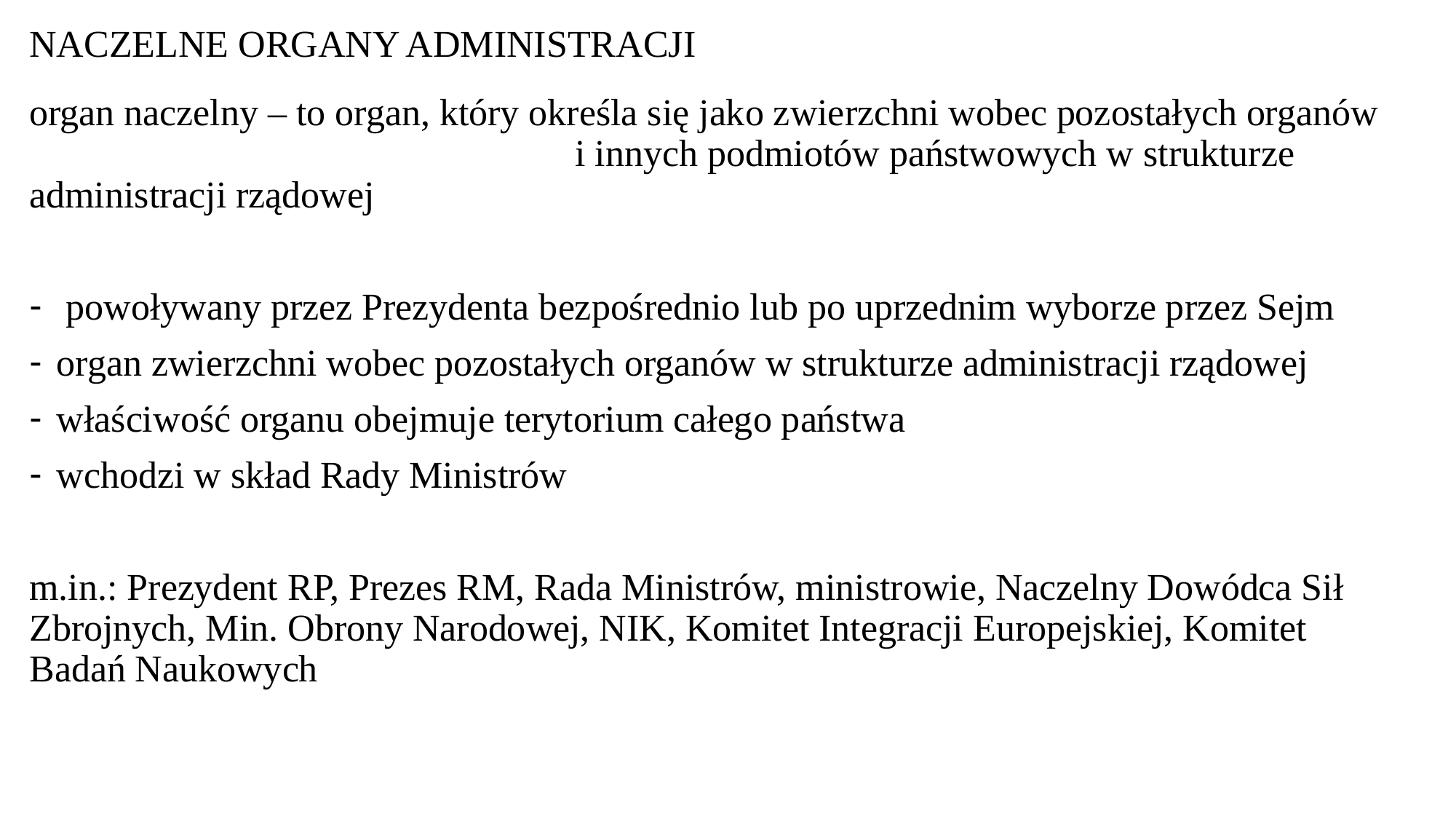

# NACZELNE ORGANY ADMINISTRACJI
organ naczelny – to organ, który określa się jako zwierzchni wobec pozostałych organów 					i innych podmiotów państwowych w strukturze administracji rządowej

 powoływany przez Prezydenta bezpośrednio lub po uprzednim wyborze przez Sejm
organ zwierzchni wobec pozostałych organów w strukturze administracji rządowej
właściwość organu obejmuje terytorium całego państwa
wchodzi w skład Rady Ministrów

m.in.: Prezydent RP, Prezes RM, Rada Ministrów, ministrowie, Naczelny Dowódca Sił Zbrojnych, Min. Obrony Narodowej, NIK, Komitet Integracji Europejskiej, Komitet Badań Naukowych